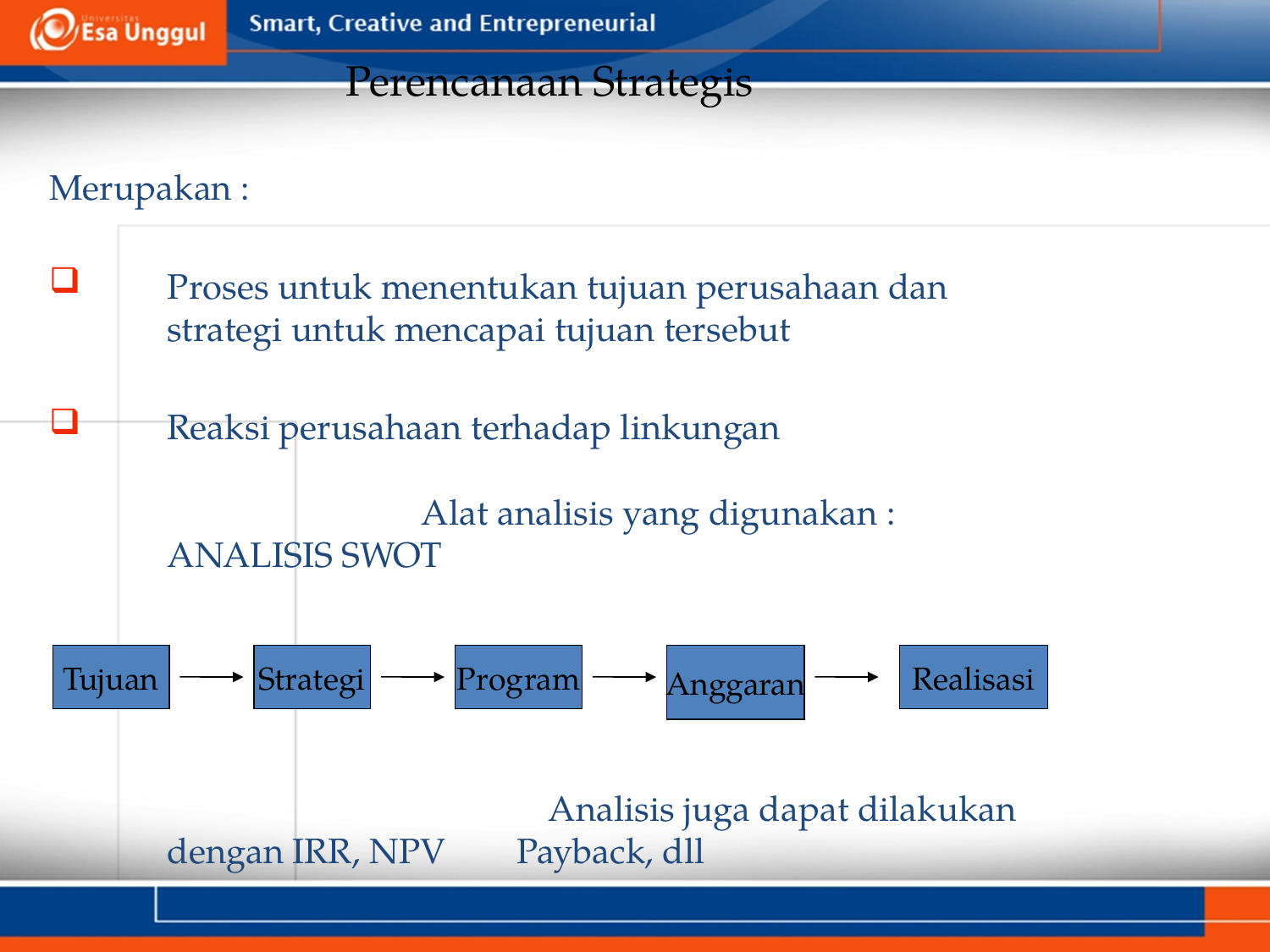

# Perencanaan Strategis
Merupakan :

Proses untuk menentukan tujuan perusahaan dan strategi untuk mencapai tujuan tersebut

Reaksi perusahaan terhadap linkungan										Alat analisis yang digunakan :  ANALISIS SWOT																																					Analisis juga dapat dilakukan dengan IRR, NPV        Payback, dll
Tujuan
Strategi
Program
Anggaran
Realisasi